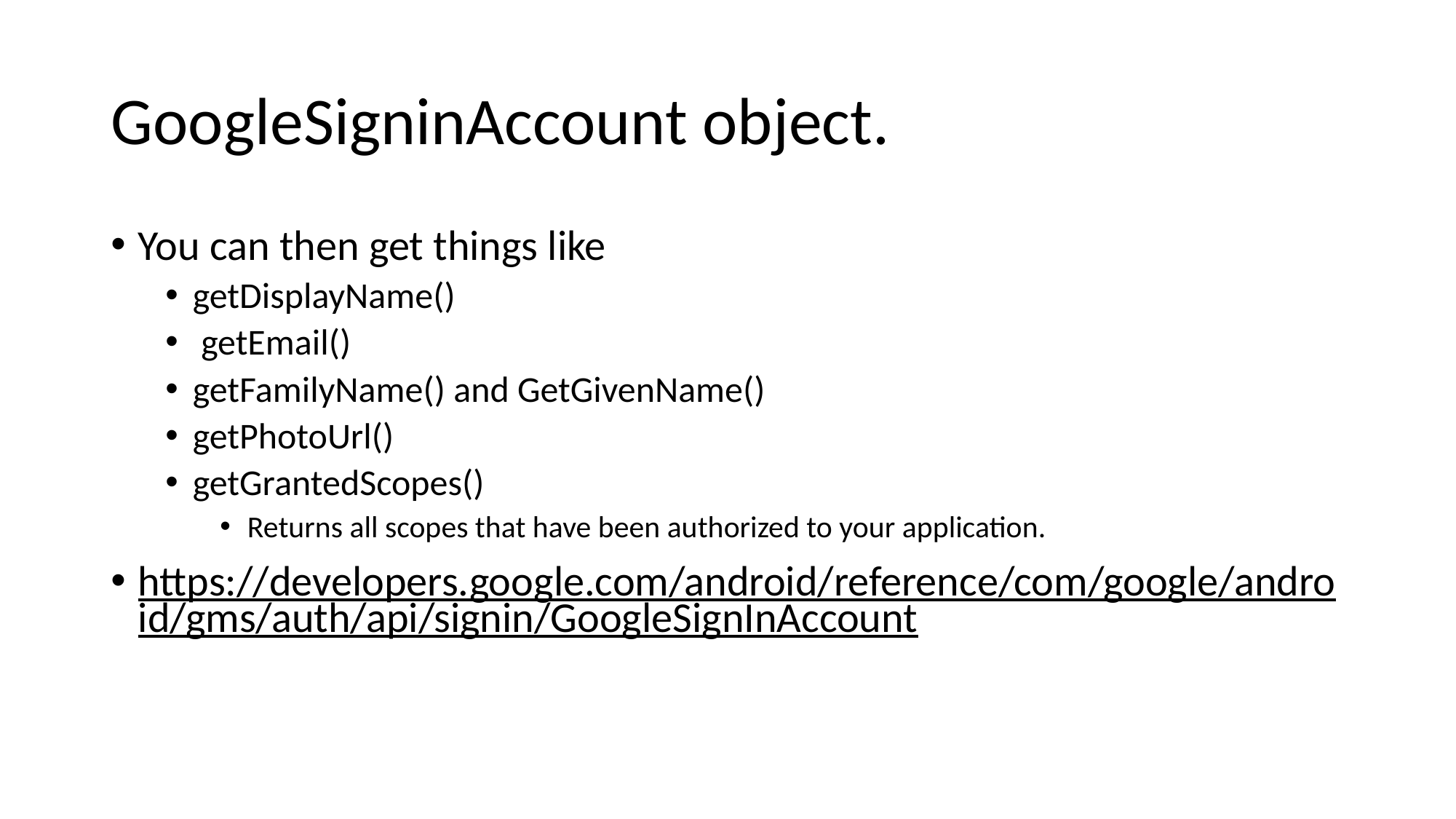

# GoogleSigninAccount object.
You can then get things like
getDisplayName()
 getEmail()
getFamilyName() and GetGivenName()
getPhotoUrl()
getGrantedScopes()
Returns all scopes that have been authorized to your application.
https://developers.google.com/android/reference/com/google/android/gms/auth/api/signin/GoogleSignInAccount